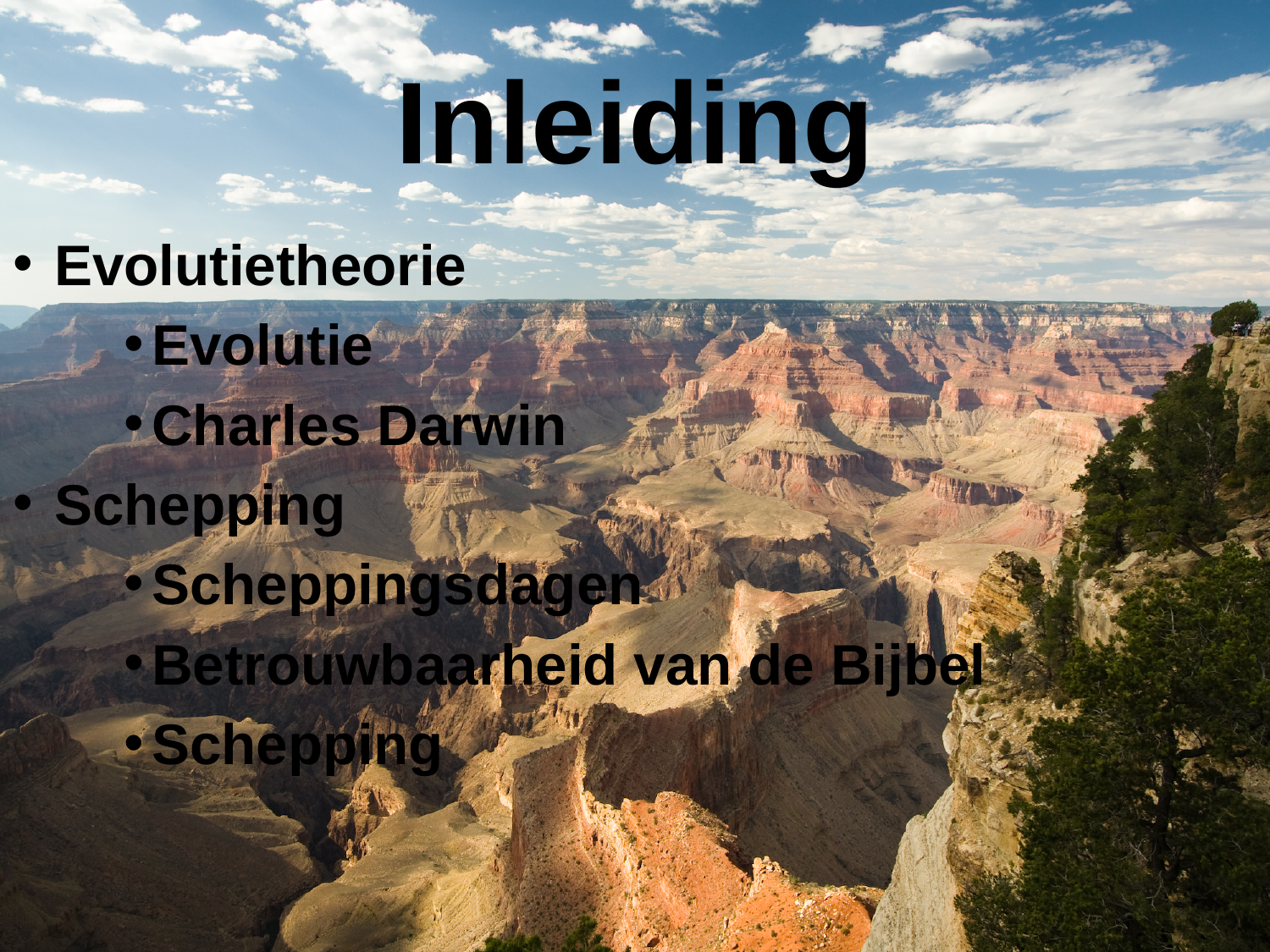

# Inleiding
Evolutietheorie
Evolutie
Charles Darwin
Schepping
Scheppingsdagen
Betrouwbaarheid van de Bijbel
Schepping